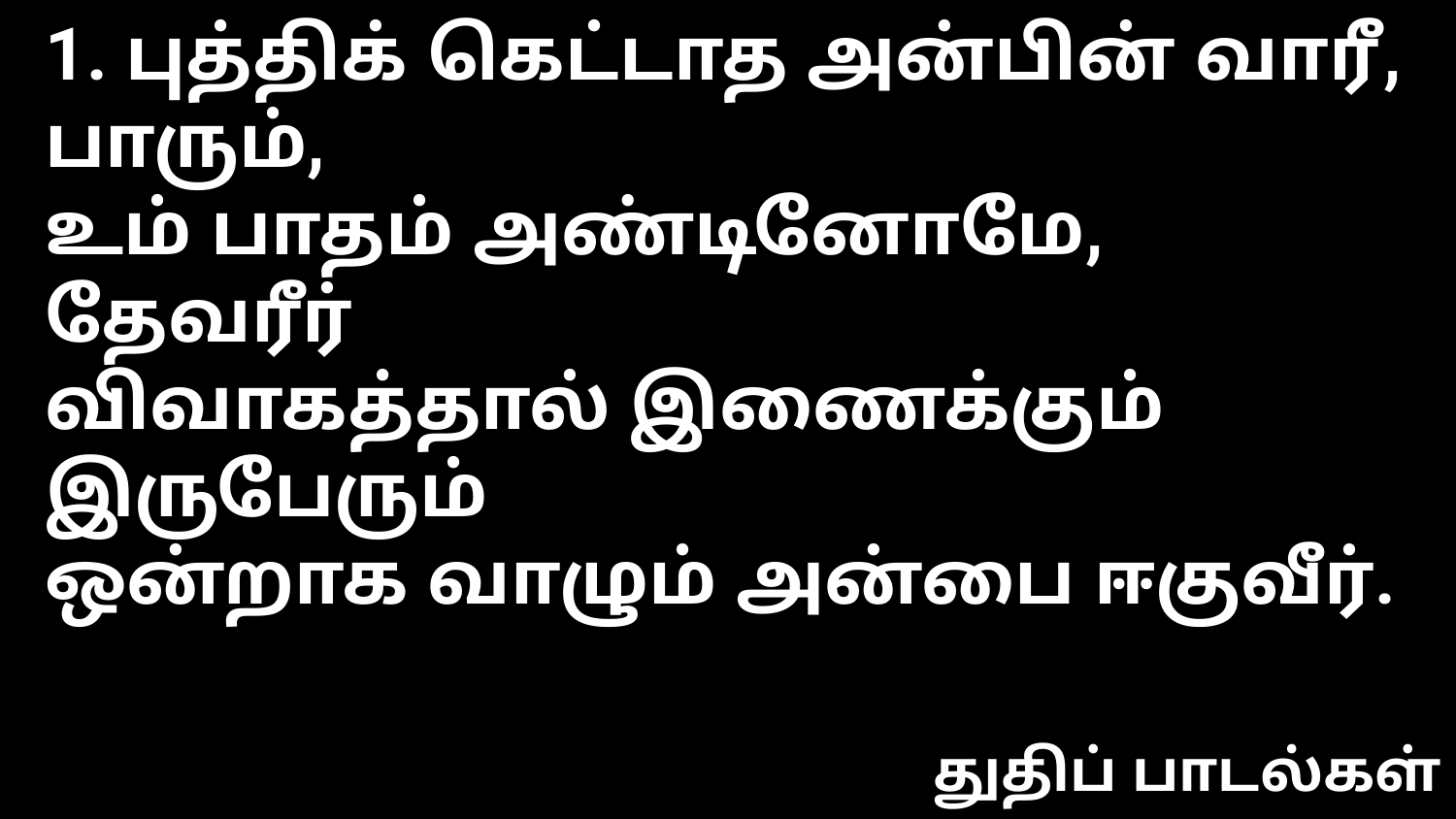

1. புத்திக் கெட்டாத அன்பின் வாரீ, பாரும்,
உம் பாதம் அண்டினோமே, தேவரீர்
விவாகத்தால் இணைக்கும் இருபேரும்
ஒன்றாக வாழும் அன்பை ஈகுவீர்.

துதிப் பாடல்கள்